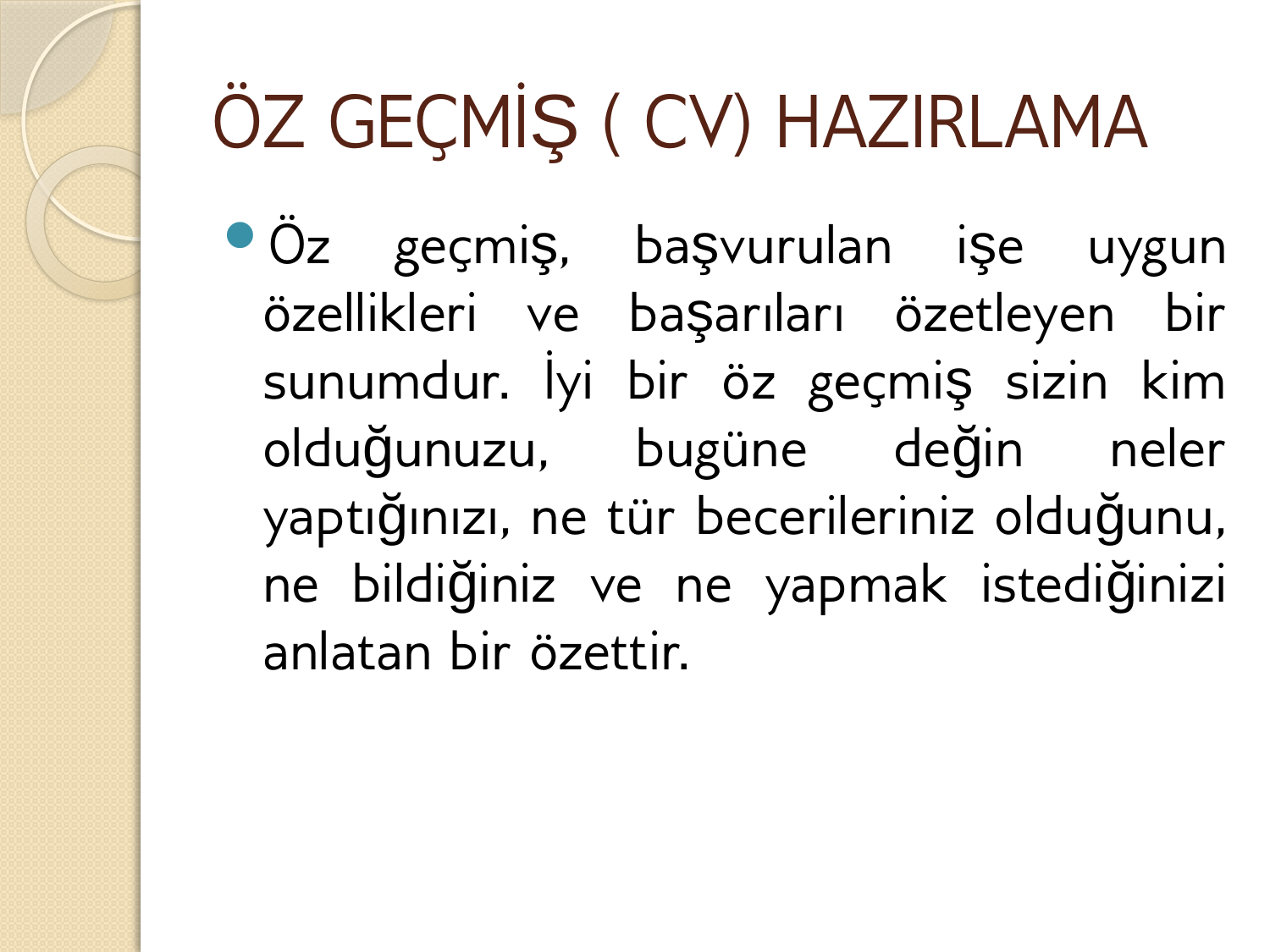

# ÖZ GEÇMİŞ ( CV) HAZIRLAMA
Öz geçmiş, başvurulan işe uygun özellikleri ve başarıları özetleyen bir sunumdur. İyi bir öz geçmiş sizin kim olduğunuzu, bugüne değin neler yaptığınızı, ne tür becerileriniz olduğunu, ne bildiğiniz ve ne yapmak istediğinizi anlatan bir özettir.